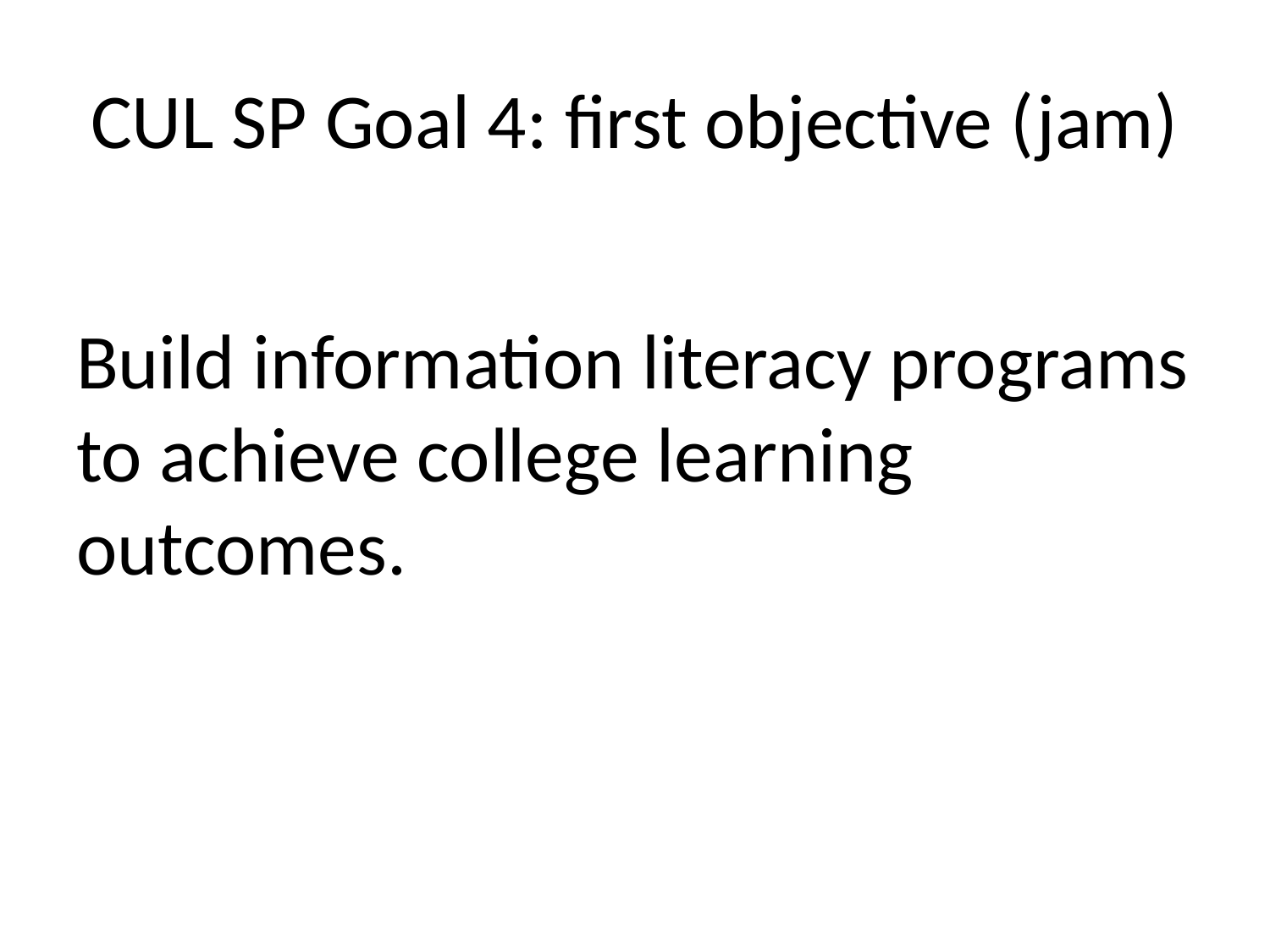

# CUL SP Goal 4: first objective (jam)

Build information literacy programs to achieve college learning outcomes.